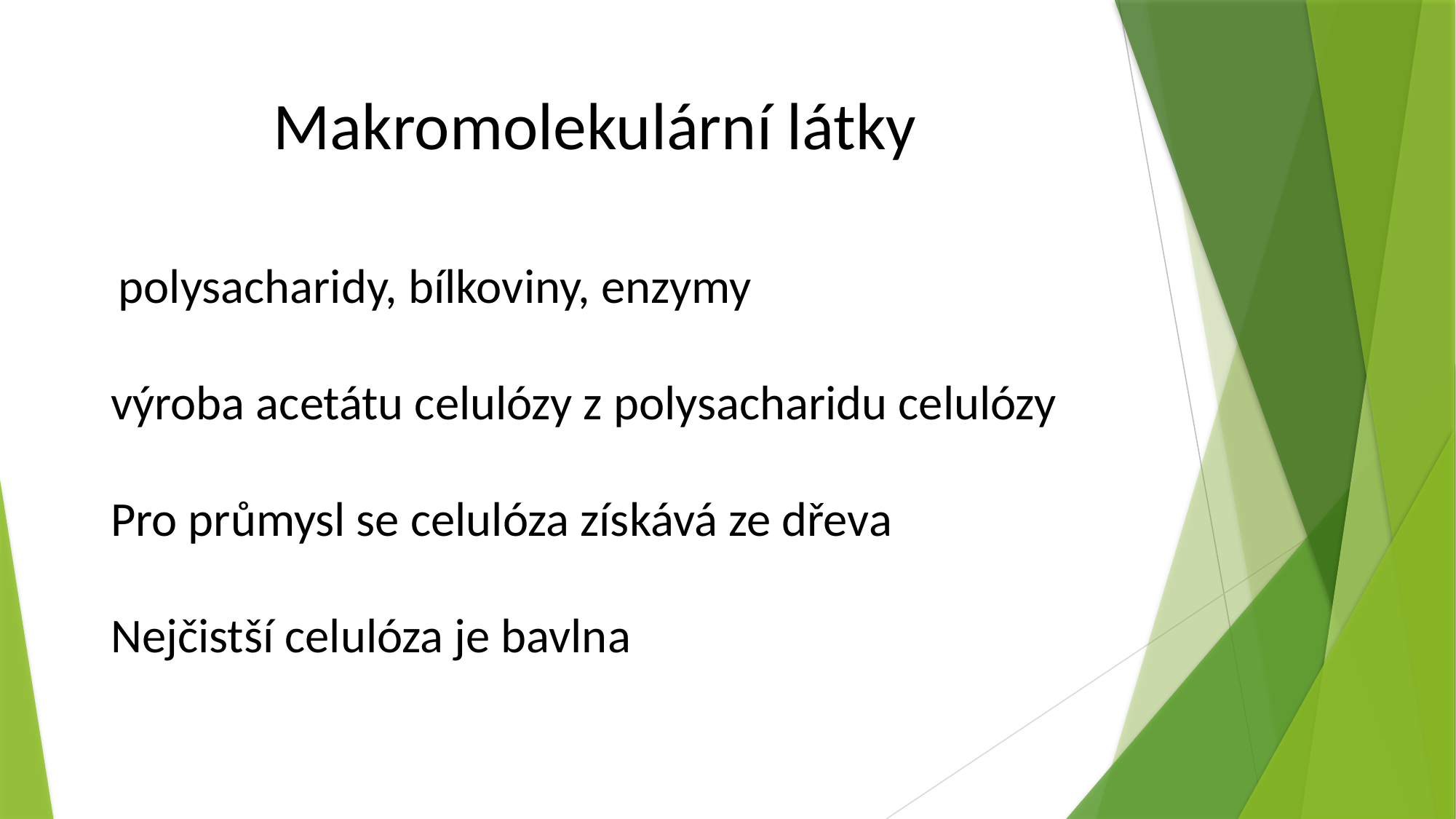

Makromolekulární látky
 polysacharidy, bílkoviny, enzymy

výroba acetátu celulózy z polysacharidu celulózy

Pro průmysl se celulóza získává ze dřeva

Nejčistší celulóza je bavlna